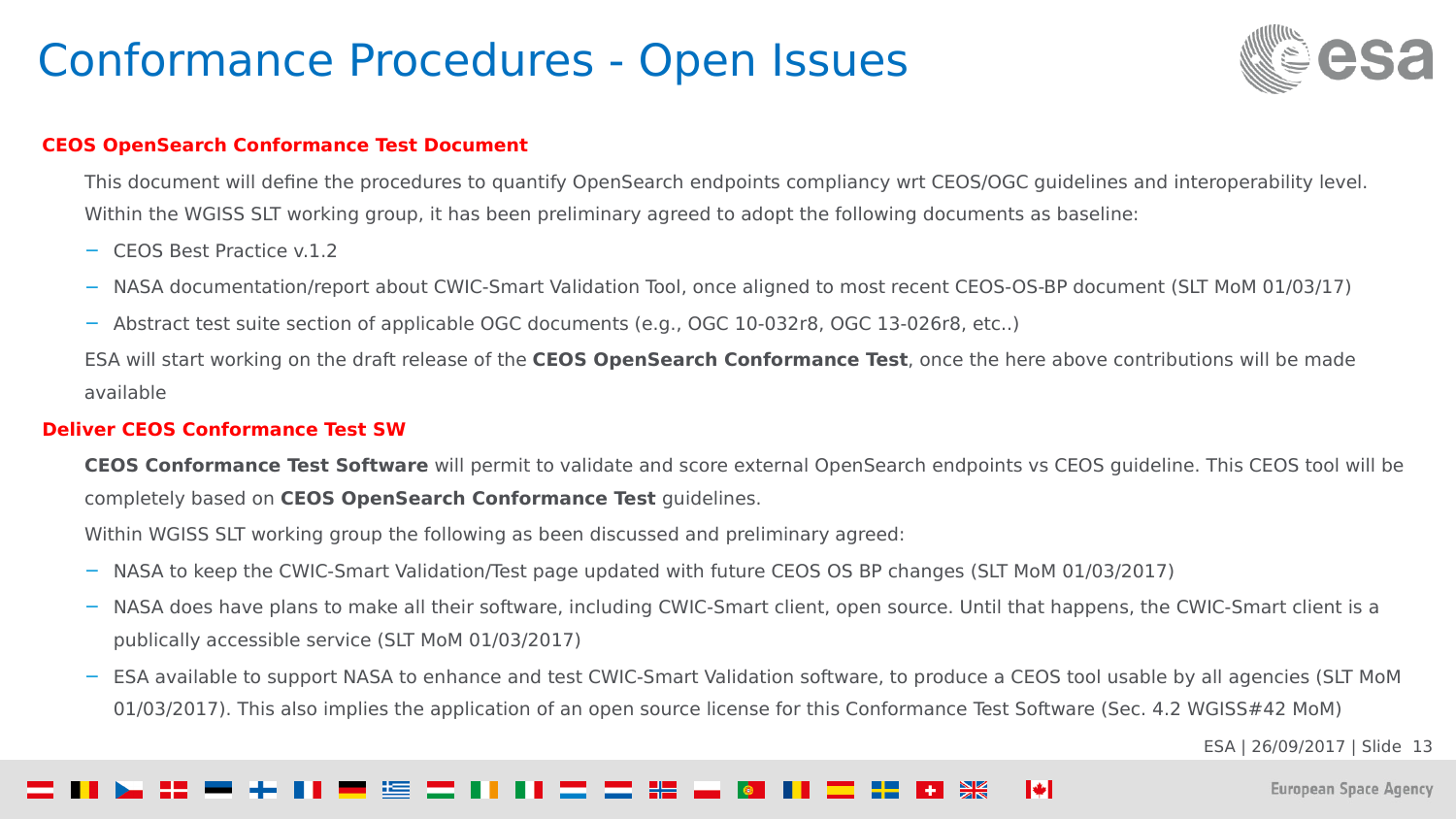

# Conformance Procedures - Open Issues
CEOS OpenSearch Conformance Test Document
This document will define the procedures to quantify OpenSearch endpoints compliancy wrt CEOS/OGC guidelines and interoperability level. Within the WGISS SLT working group, it has been preliminary agreed to adopt the following documents as baseline:
CEOS Best Practice v.1.2
NASA documentation/report about CWIC-Smart Validation Tool, once aligned to most recent CEOS-OS-BP document (SLT MoM 01/03/17)
Abstract test suite section of applicable OGC documents (e.g., OGC 10-032r8, OGC 13-026r8, etc..)
ESA will start working on the draft release of the CEOS OpenSearch Conformance Test, once the here above contributions will be made available
Deliver CEOS Conformance Test SW
CEOS Conformance Test Software will permit to validate and score external OpenSearch endpoints vs CEOS guideline. This CEOS tool will be completely based on CEOS OpenSearch Conformance Test guidelines.
Within WGISS SLT working group the following as been discussed and preliminary agreed:
NASA to keep the CWIC-Smart Validation/Test page updated with future CEOS OS BP changes (SLT MoM 01/03/2017)
NASA does have plans to make all their software, including CWIC-Smart client, open source. Until that happens, the CWIC-Smart client is a publically accessible service (SLT MoM 01/03/2017)
ESA available to support NASA to enhance and test CWIC-Smart Validation software, to produce a CEOS tool usable by all agencies (SLT MoM 01/03/2017). This also implies the application of an open source license for this Conformance Test Software (Sec. 4.2 WGISS#42 MoM)